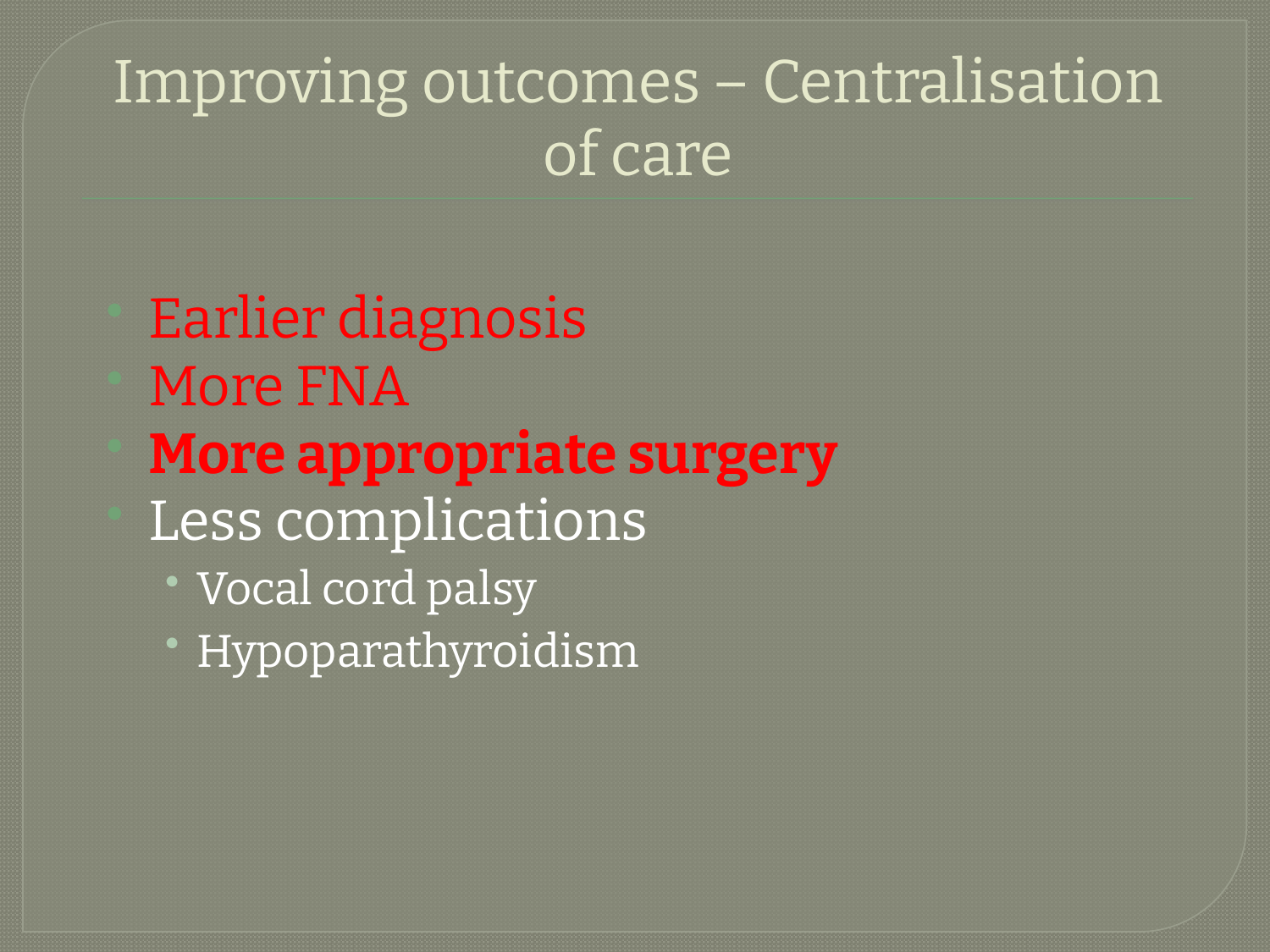

# Improving outcomes – Centralisation of care
Earlier diagnosis
More FNA
More appropriate surgery
Less complications
Vocal cord palsy
Hypoparathyroidism